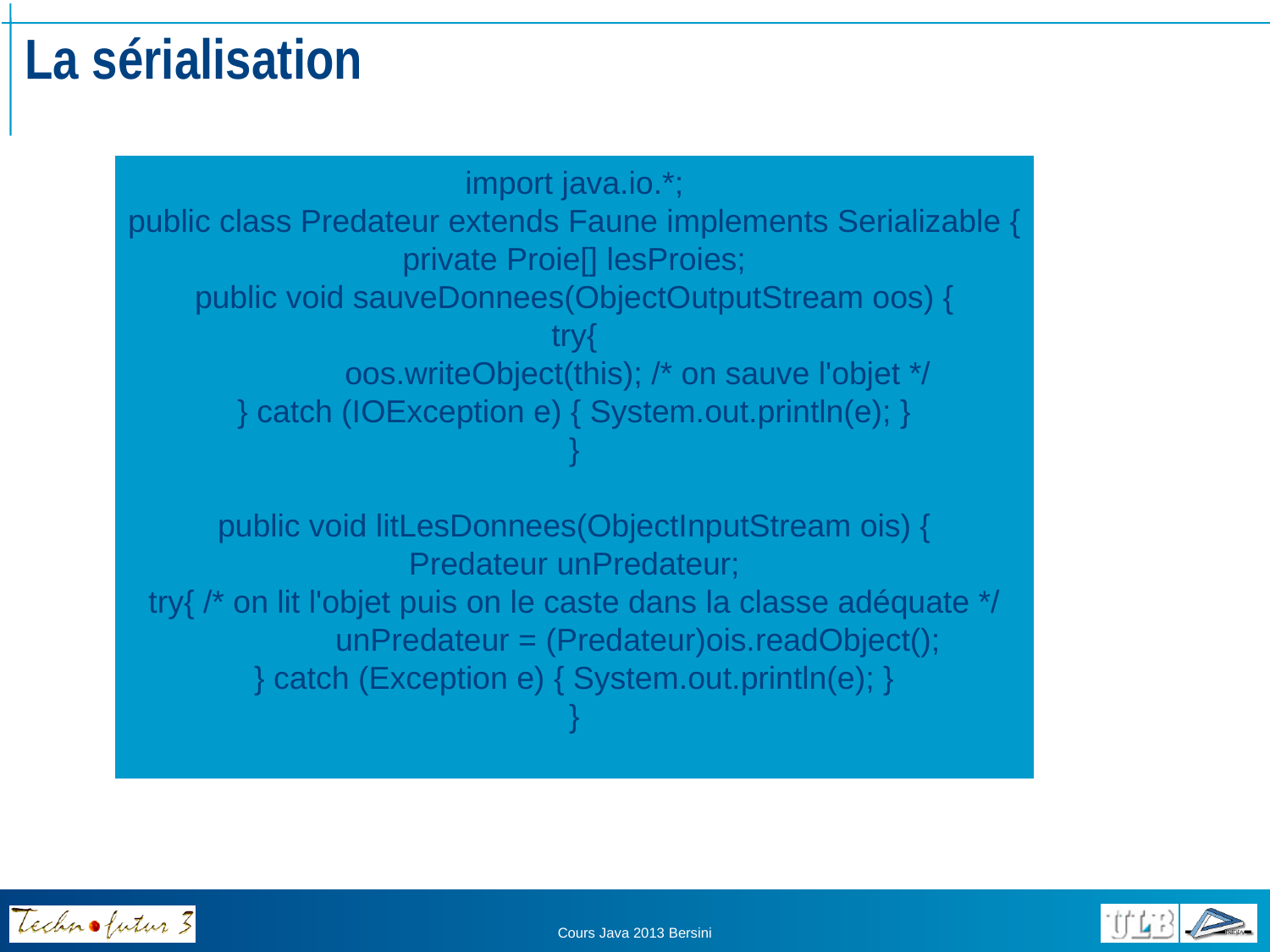

# La sérialisation
import java.io.*;
public class Predateur extends Faune implements Serializable {
private Proie[] lesProies;
public void sauveDonnees(ObjectOutputStream oos) {
try{
	oos.writeObject(this); /* on sauve l'objet */
} catch (IOException e) { System.out.println(e); }
}

public void litLesDonnees(ObjectInputStream ois) {
Predateur unPredateur;
try{ /* on lit l'objet puis on le caste dans la classe adéquate */
	unPredateur = (Predateur)ois.readObject();
} catch (Exception e) { System.out.println(e); }
}

Cours Java 2013 Bersini